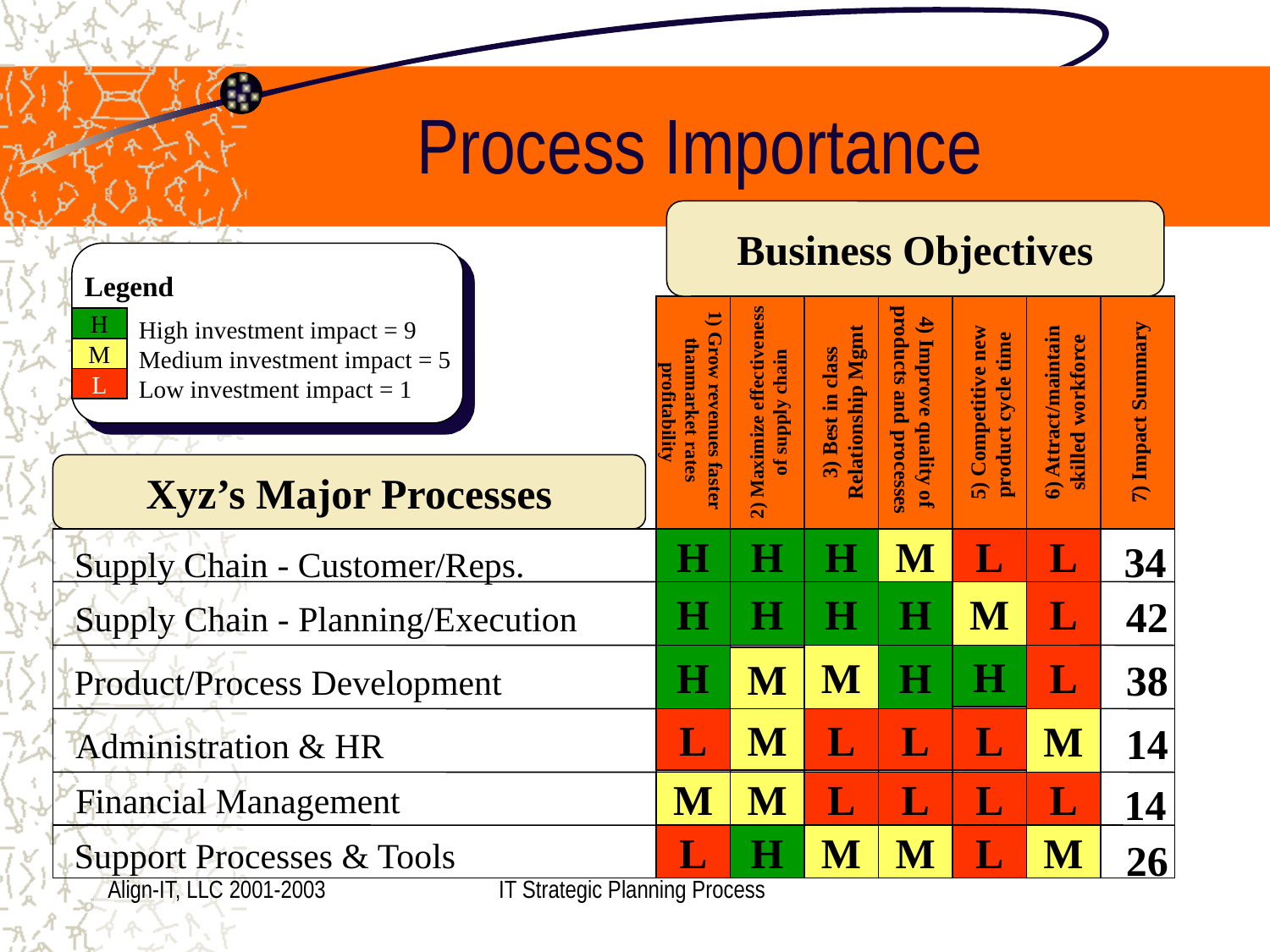

# Process Importance
Business Objectives

Legend
1) Grow revenues faster
thanmarket rates
profitability
2) Maximize effectiveness
of supply chain
3) Best in class
Relationship Mgmt

4) Improve quality of
products and processes

5) Competitive new
product cycle time
6) Attract/maintain
skilled workforce
7) Impact Summary
H
High investment impact = 9
Medium investment impact = 5
Low investment impact = 1
M
L
Xyz’s Major Processes

H

H

H

M

L

L
 34
Supply Chain - Customer/Reps.

H
H
H
H
M
L

42
Supply Chain - Planning/Execution

H
M
H
H
L

M
38
Product/Process Development

L
M
L
L
L
M

 14
Administration & HR

Financial Management
M
M
L
L
L
L

14

L
H
M
M
L
M

Support Processes & Tools
26
Align-IT, LLC 2001-2003
IT Strategic Planning Process